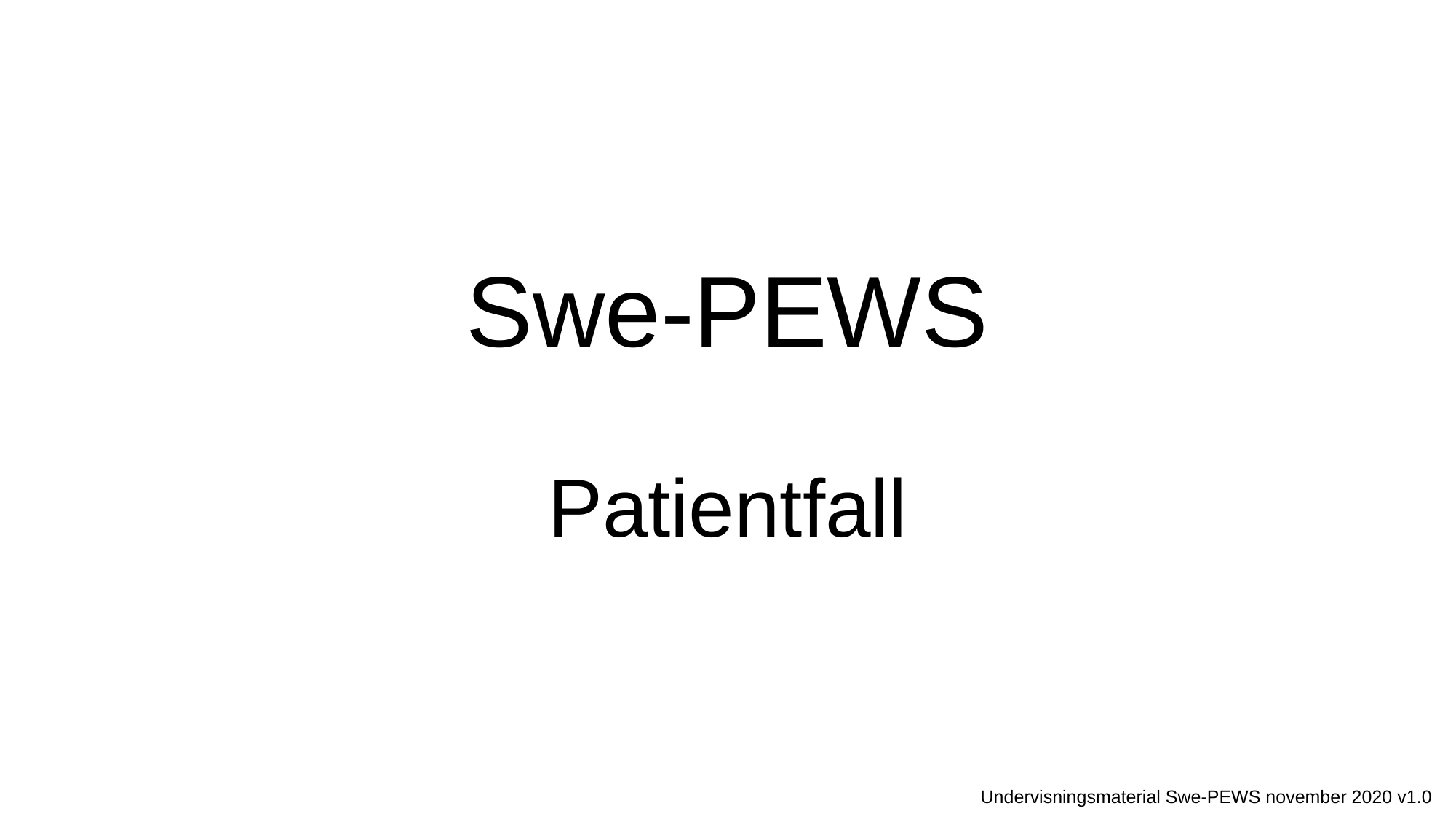

# Swe-PEWS Patientfall
Undervisningsmaterial Swe-PEWS november 2020 v1.0